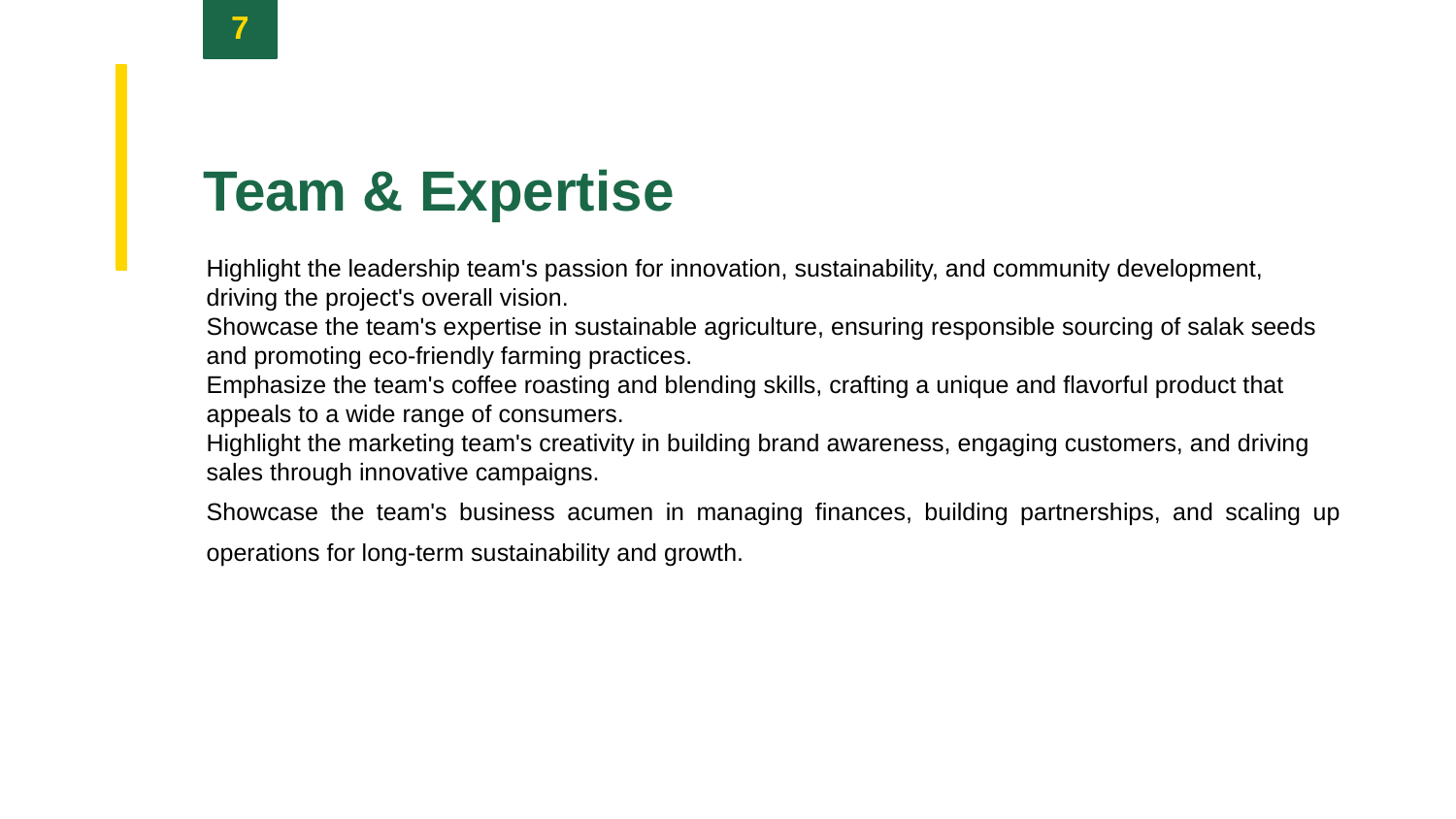

7

Team & Expertise
Highlight the leadership team's passion for innovation, sustainability, and community development, driving the project's overall vision.
Showcase the team's expertise in sustainable agriculture, ensuring responsible sourcing of salak seeds and promoting eco-friendly farming practices.
Emphasize the team's coffee roasting and blending skills, crafting a unique and flavorful product that appeals to a wide range of consumers.
Highlight the marketing team's creativity in building brand awareness, engaging customers, and driving sales through innovative campaigns.
Showcase the team's business acumen in managing finances, building partnerships, and scaling up operations for long-term sustainability and growth.